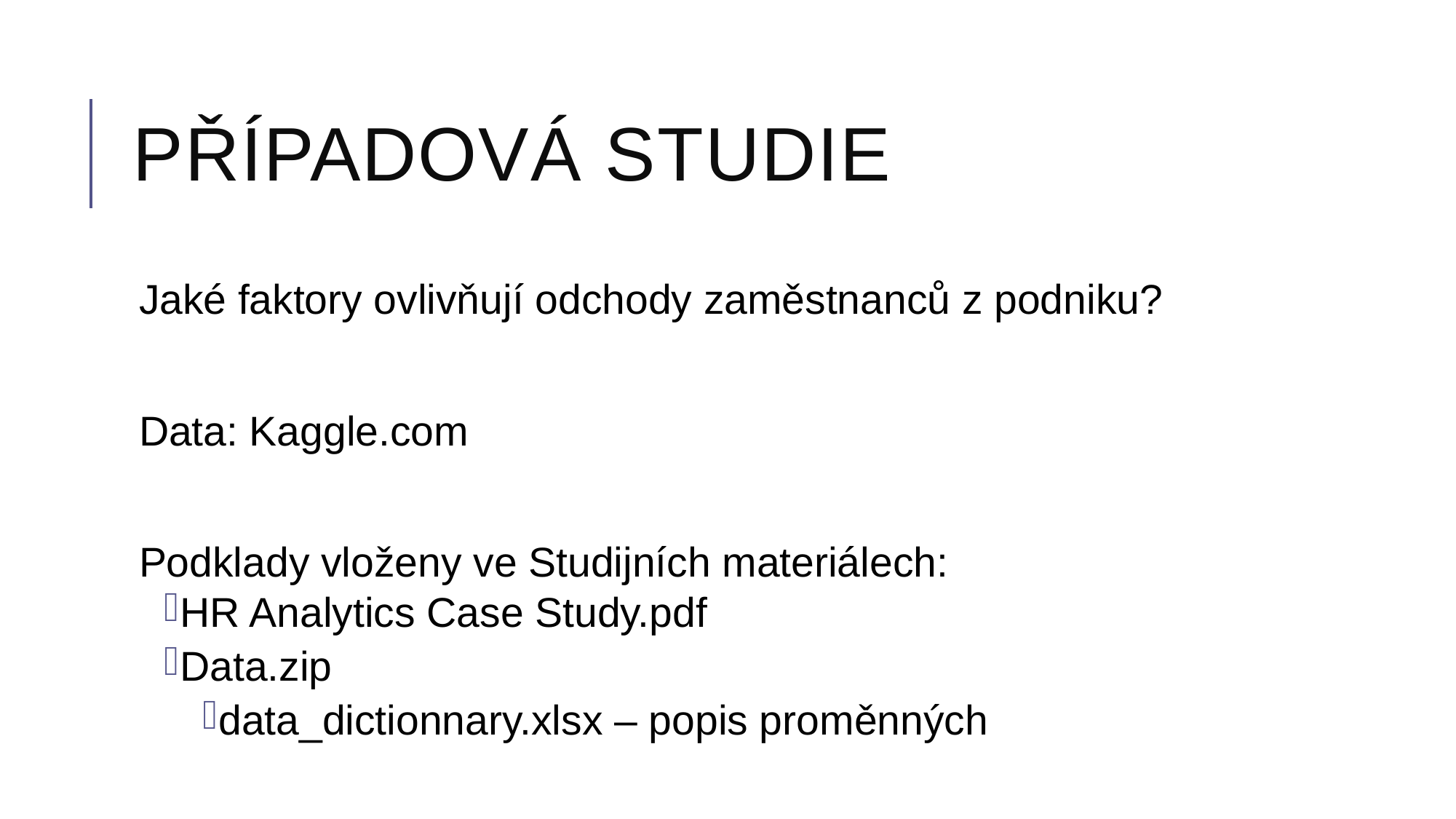

# Případová studie
Jaké faktory ovlivňují odchody zaměstnanců z podniku?

Data: Kaggle.com

Podklady vloženy ve Studijních materiálech:
HR Analytics Case Study.pdf
Data.zip
data_dictionnary.xlsx – popis proměnných